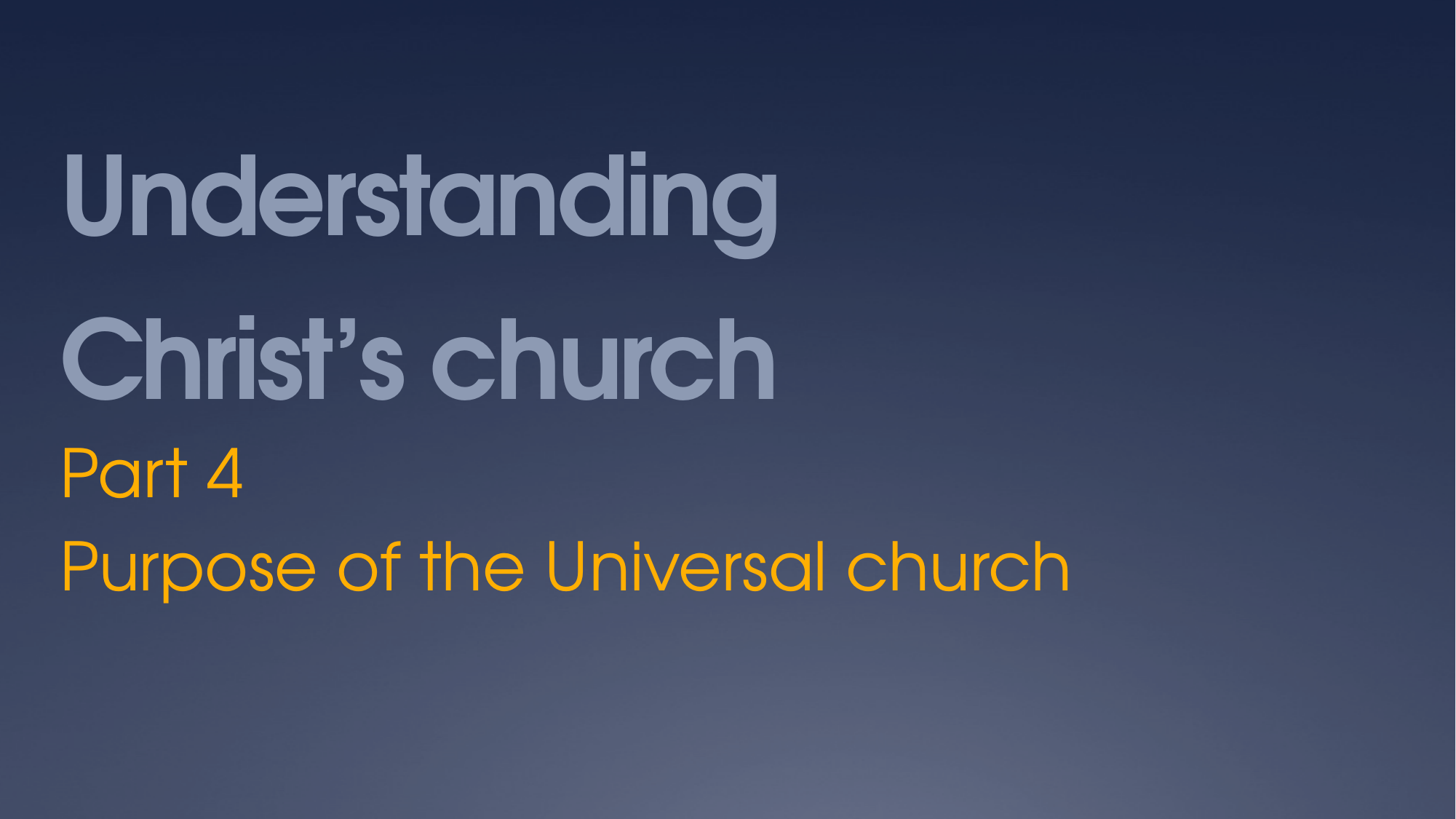

# Understanding Christ’s church
Part 4
Purpose of the Universal church